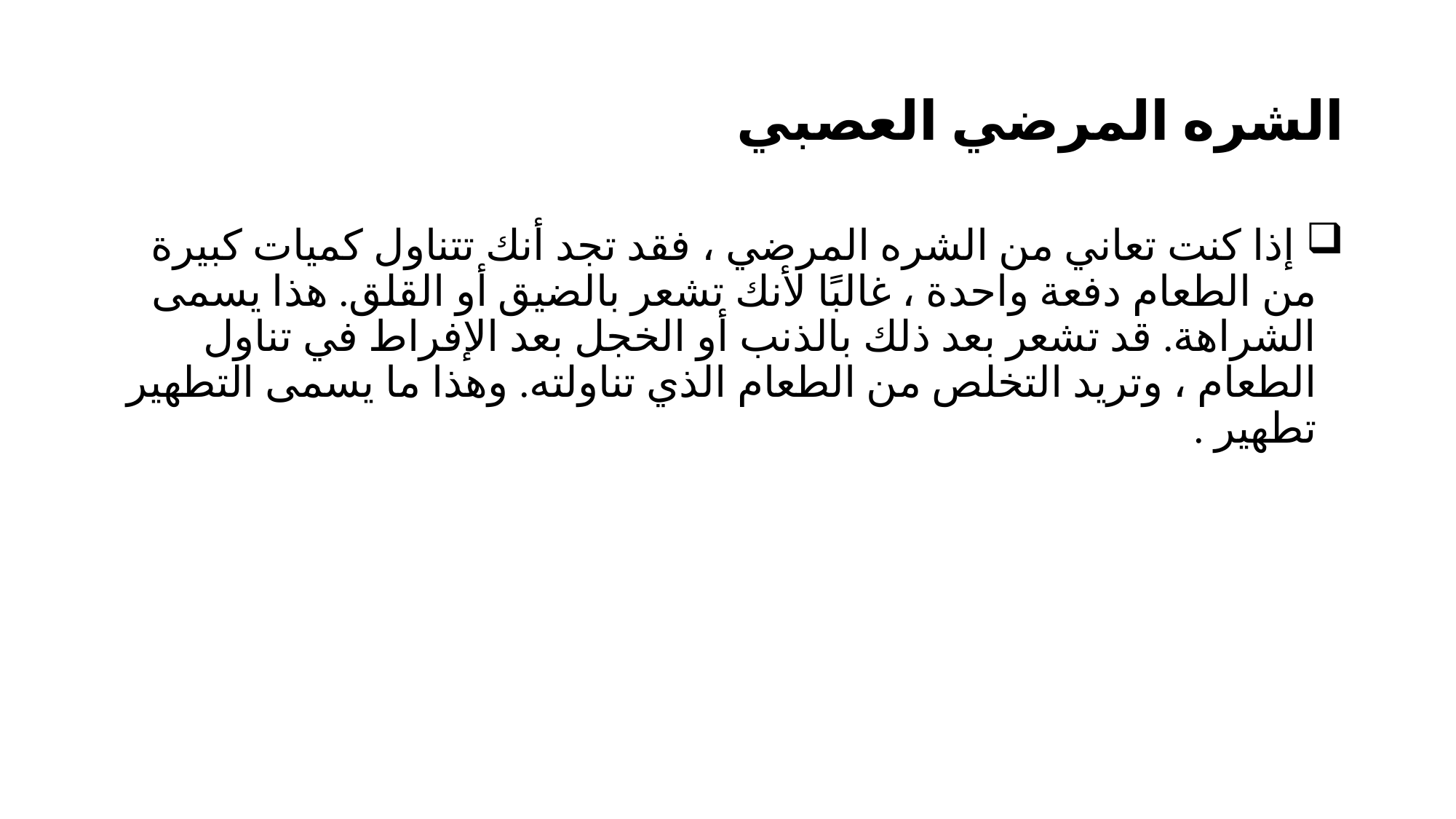

# الشره المرضي العصبي
 إذا كنت تعاني من الشره المرضي ، فقد تجد أنك تتناول كميات كبيرة من الطعام دفعة واحدة ، غالبًا لأنك تشعر بالضيق أو القلق. هذا يسمى الشراهة. قد تشعر بعد ذلك بالذنب أو الخجل بعد الإفراط في تناول الطعام ، وتريد التخلص من الطعام الذي تناولته. وهذا ما يسمى التطهير تطهير .